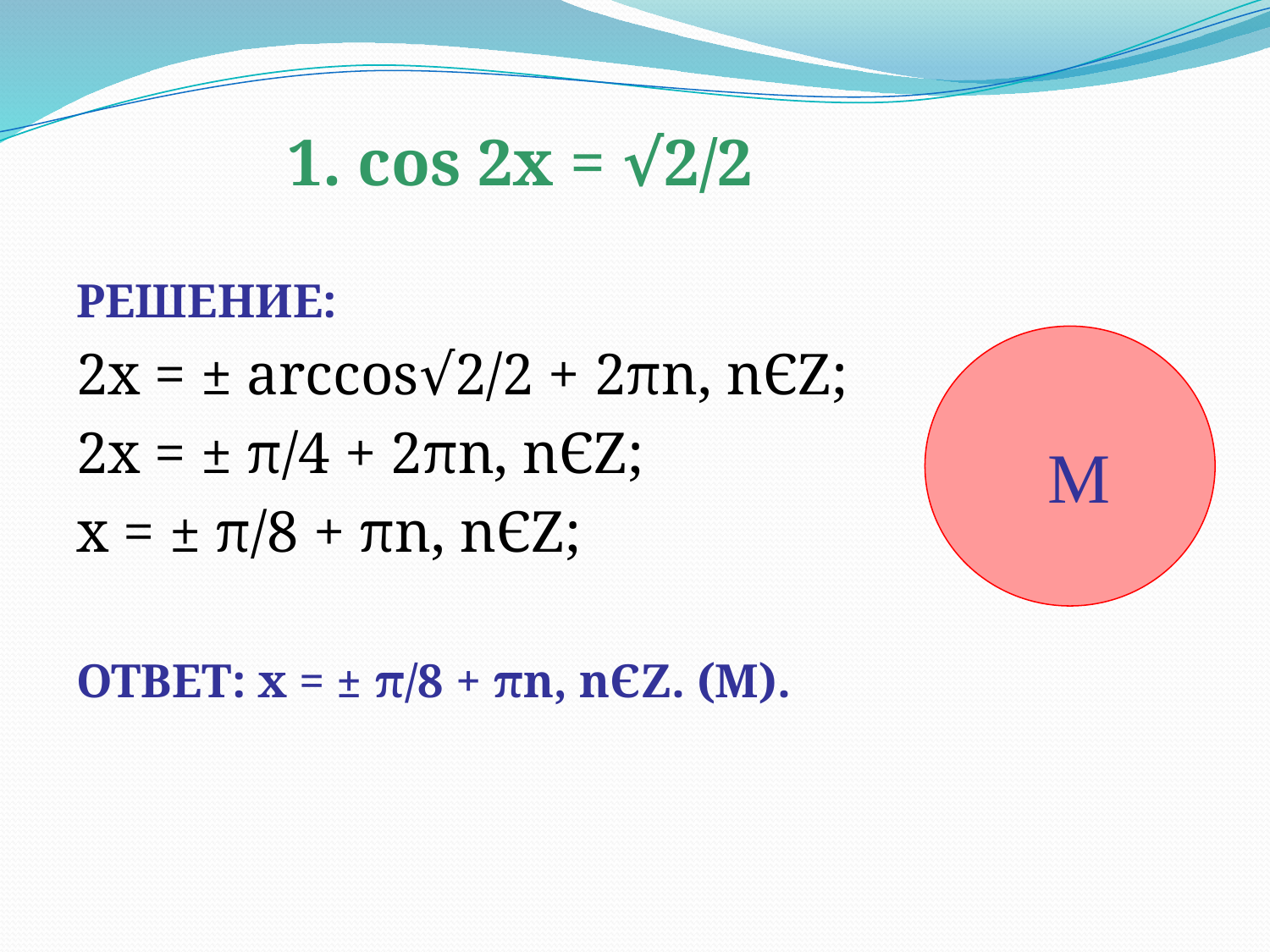

1. cos 2x = √2/2

РЕШЕНИЕ:
2x = ± arccos√2/2 + 2πn, nЄZ;
2x = ± π/4 + 2πn, nЄZ;
x = ± π/8 + πn, nЄZ;

ОТВЕТ: x = ± π/8 + πn, nЄZ. (М).

М